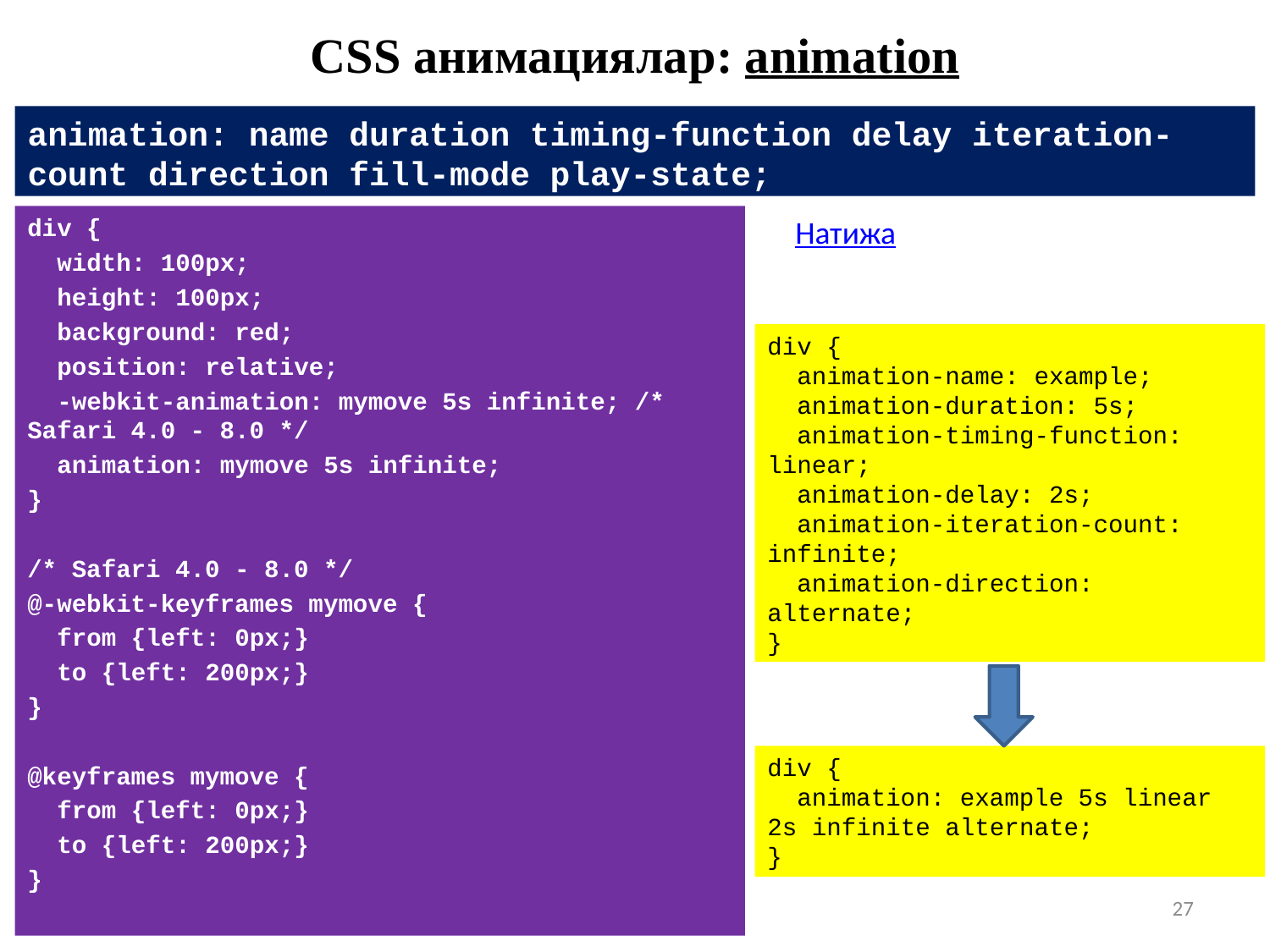

# CSS анимациялар: animation
animation: name duration timing-function delay iteration-count direction fill-mode play-state;
div {
  width: 100px;
  height: 100px;
  background: red;
  position: relative;
  -webkit-animation: mymove 5s infinite; /* Safari 4.0 - 8.0 */
  animation: mymove 5s infinite;
}

/* Safari 4.0 - 8.0 */
@-webkit-keyframes mymove {
  from {left: 0px;}
  to {left: 200px;}
}

@keyframes mymove {
  from {left: 0px;}
  to {left: 200px;}
}
Натижа
div {
  animation-name: example;
  animation-duration: 5s;
  animation-timing-function: linear;
  animation-delay: 2s;
  animation-iteration-count: infinite;
  animation-direction: alternate;
}

div {
  animation: example 5s linear 2s infinite alternate;
}
27